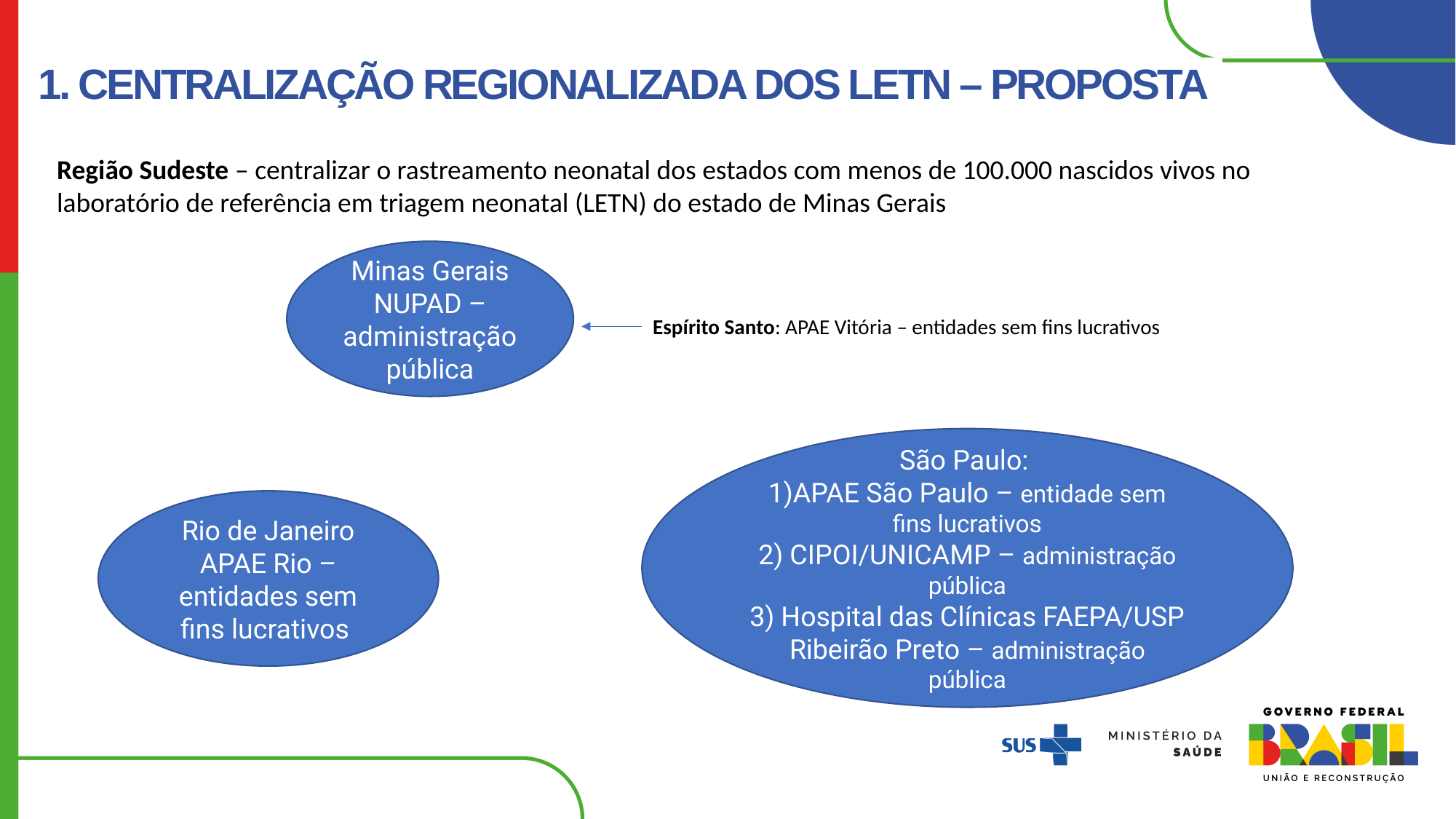

1. CENTRALIZAÇÃO REGIONALIZADA DOS LETN – PROPOSTA
Região Sudeste – centralizar o rastreamento neonatal dos estados com menos de 100.000 nascidos vivos no laboratório de referência em triagem neonatal (LETN) do estado de Minas Gerais
Minas Gerais
NUPAD – administração pública
Espírito Santo: APAE Vitória – entidades sem fins lucrativos
São Paulo:
1)APAE São Paulo – entidade sem fins lucrativos
2) CIPOI/UNICAMP – administração pública
3) Hospital das Clínicas FAEPA/USP Ribeirão Preto – administração pública
Rio de Janeiro APAE Rio – entidades sem fins lucrativos